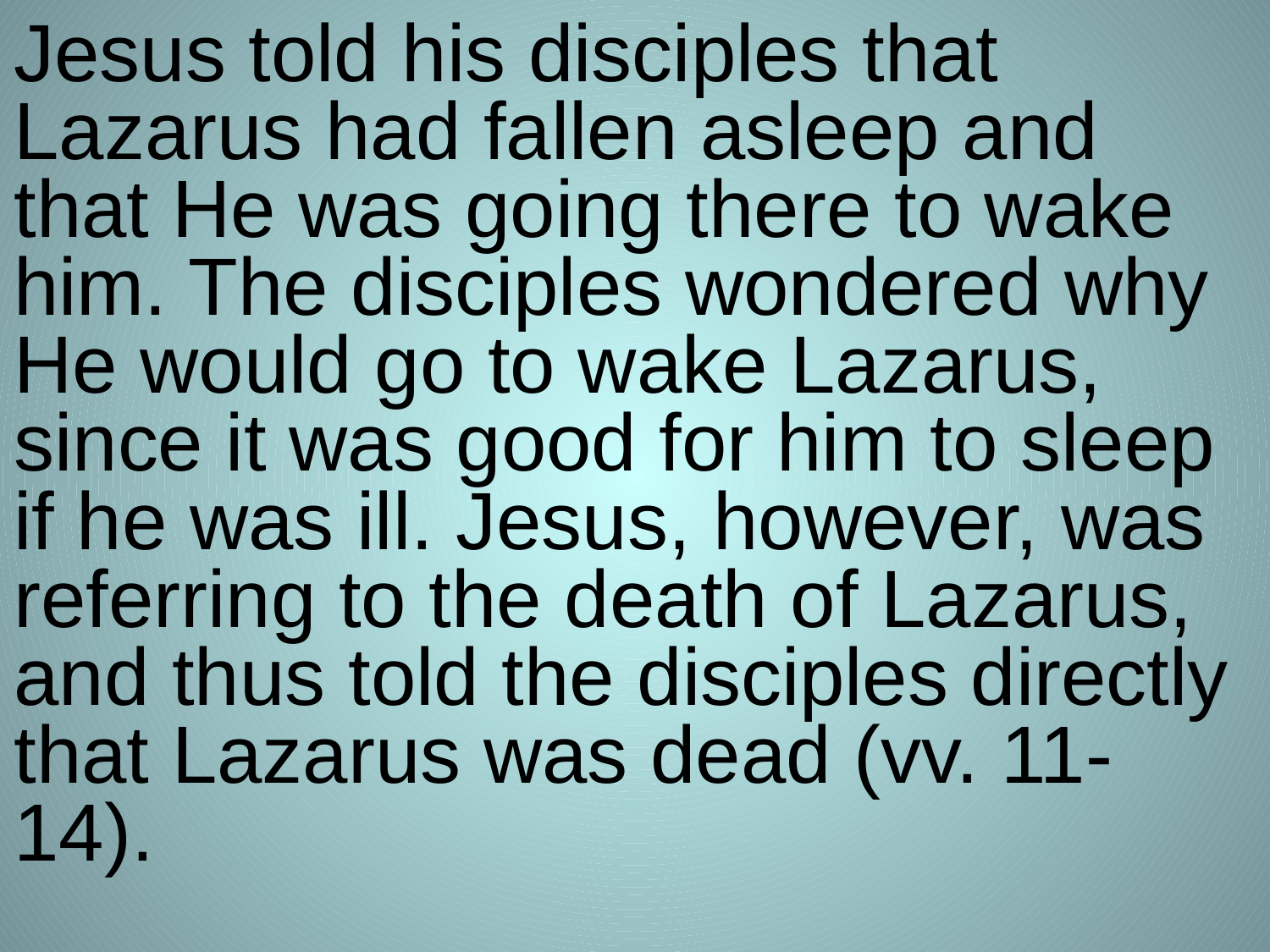

Jesus told his disciples that Lazarus had fallen asleep and that He was going there to wake him. The disciples wondered why He would go to wake Lazarus, since it was good for him to sleep if he was ill. Jesus, however, was referring to the death of Lazarus, and thus told the disciples directly that Lazarus was dead (vv. 11-14).